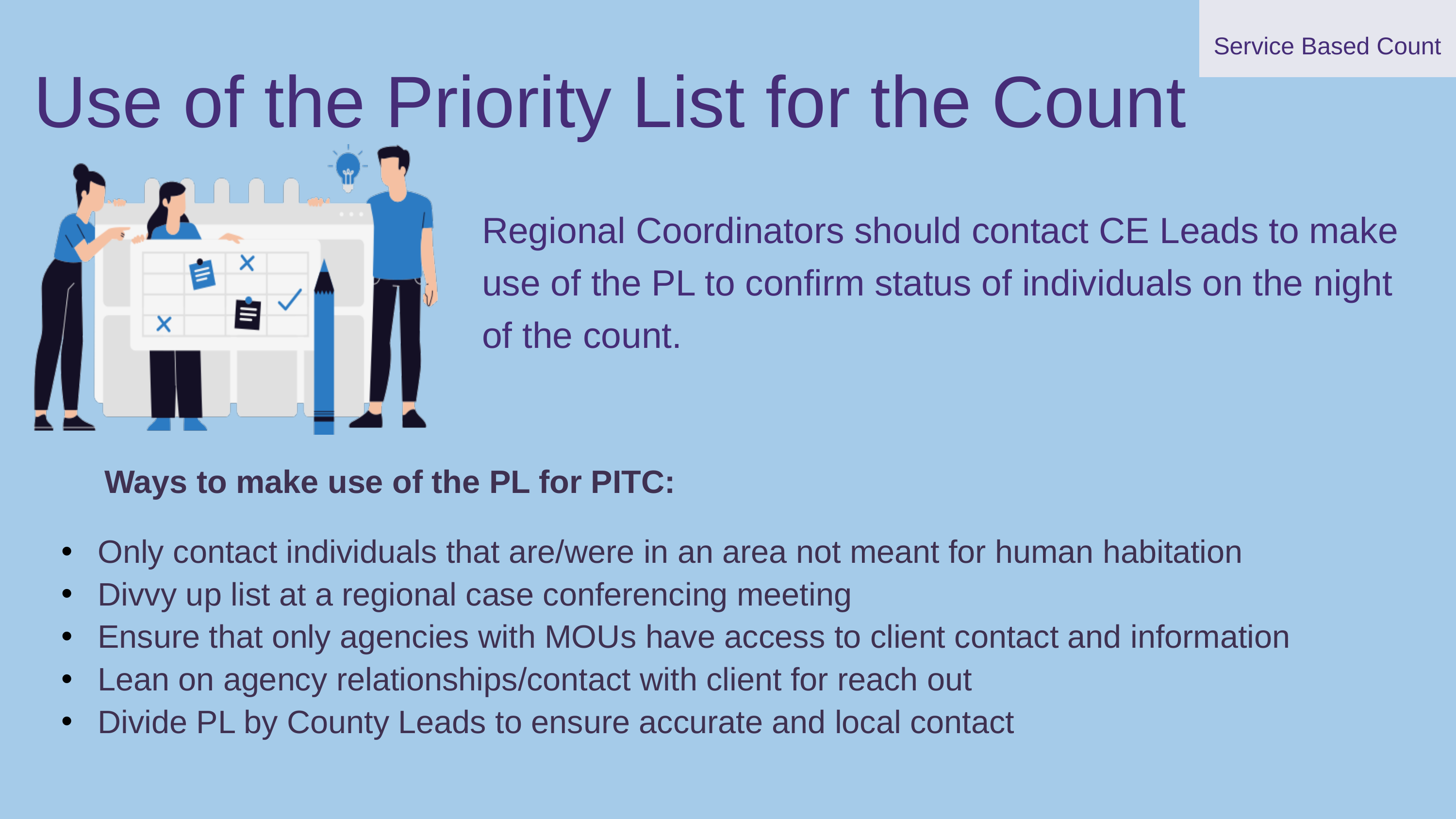

Service Based Count
Use of the Priority List for the Count

Regional Coordinators should contact CE Leads to make use of the PL to confirm status of individuals on the night of the count.
Ways to make use of the PL for PITC:
Only contact individuals that are/were in an area not meant for human habitation
Divvy up list at a regional case conferencing meeting
Ensure that only agencies with MOUs have access to client contact and information
Lean on agency relationships/contact with client for reach out
Divide PL by County Leads to ensure accurate and local contact